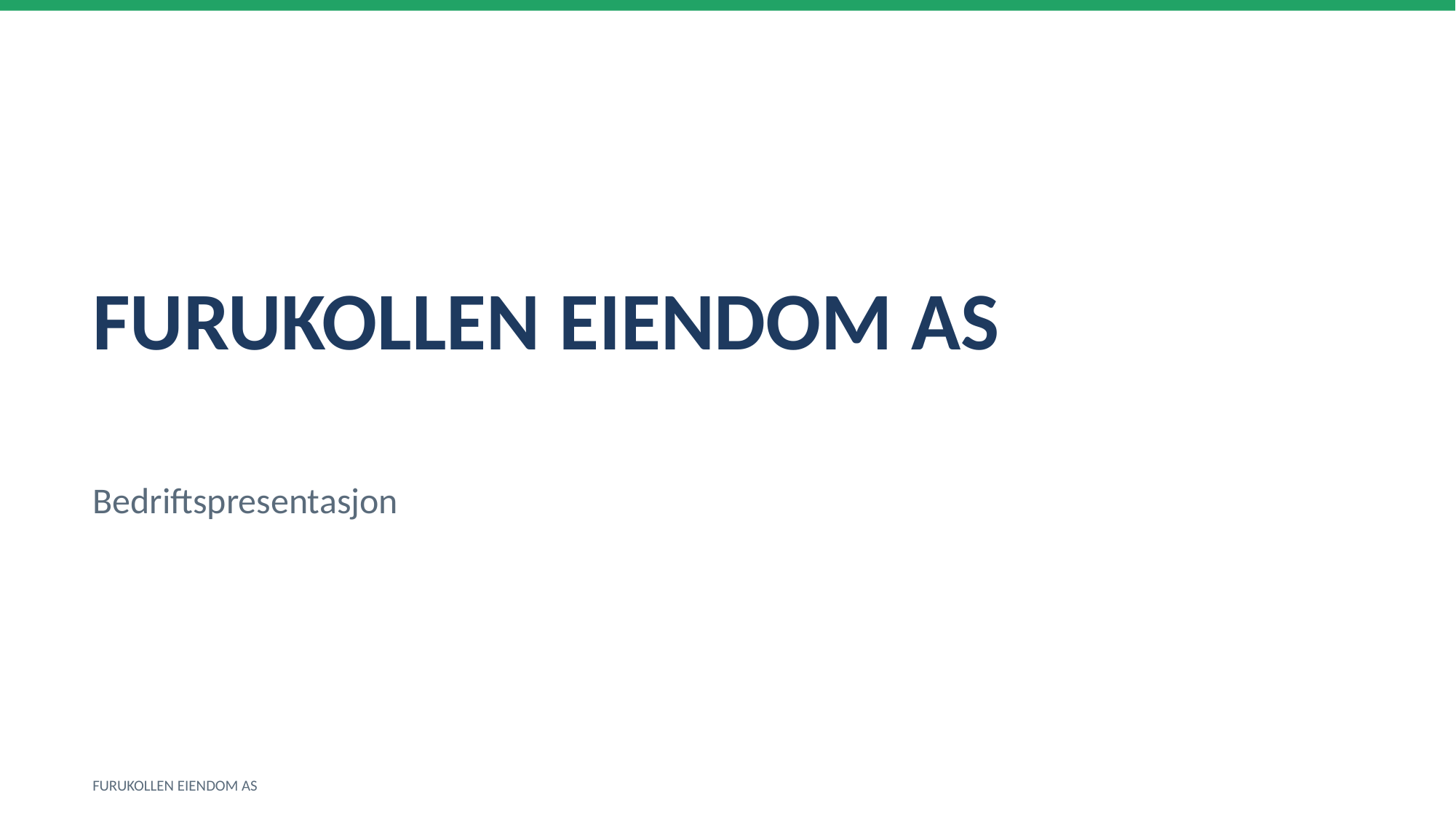

FURUKOLLEN EIENDOM AS
Bedriftspresentasjon
FURUKOLLEN EIENDOM AS